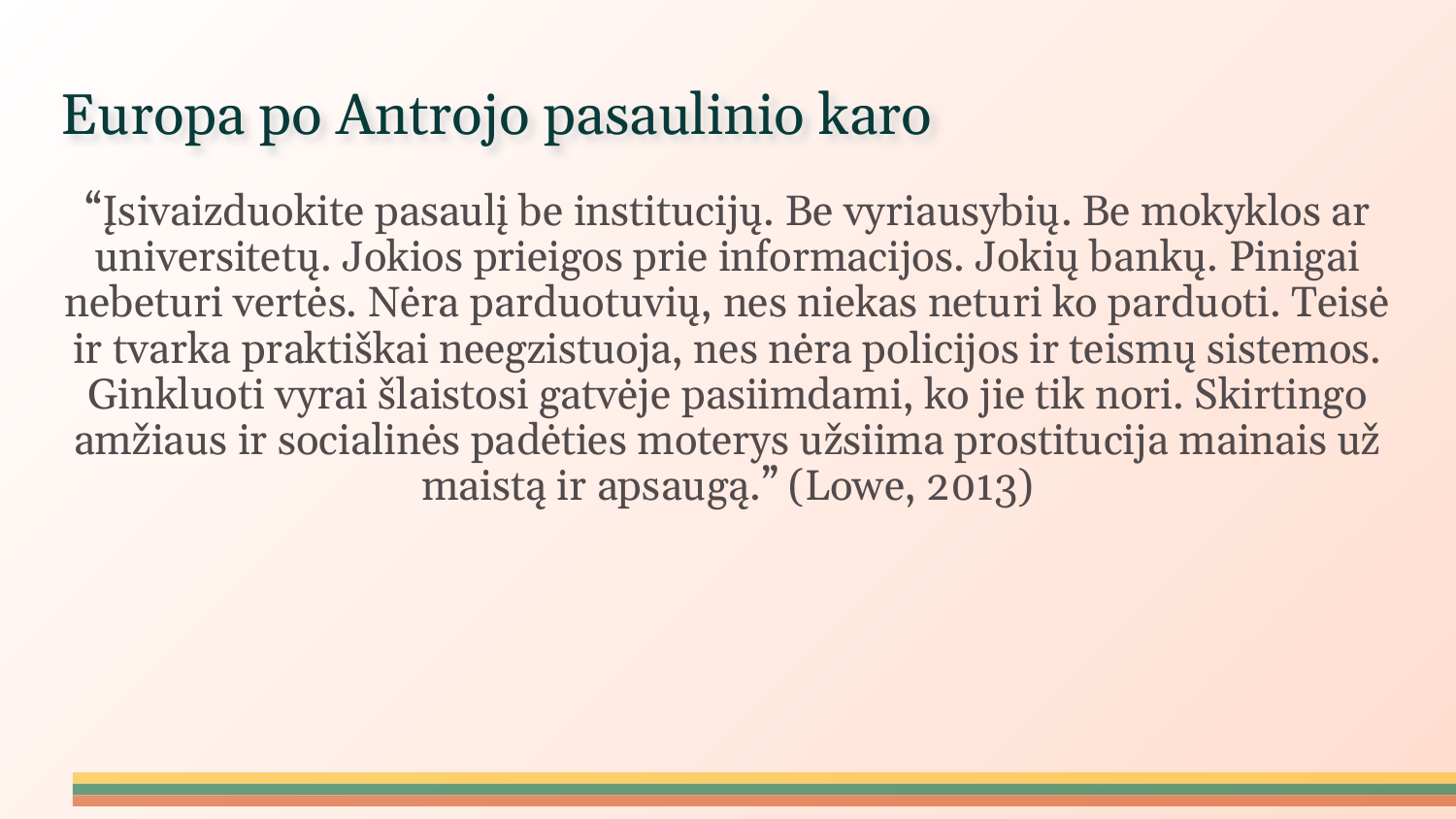

# Europa po Antrojo pasaulinio karo
“Įsivaizduokite pasaulį be institucijų. Be vyriausybių. Be mokyklos ar universitetų. Jokios prieigos prie informacijos. Jokių bankų. Pinigai nebeturi vertės. Nėra parduotuvių, nes niekas neturi ko parduoti. Teisė ir tvarka praktiškai neegzistuoja, nes nėra policijos ir teismų sistemos. Ginkluoti vyrai šlaistosi gatvėje pasiimdami, ko jie tik nori. Skirtingo amžiaus ir socialinės padėties moterys užsiima prostitucija mainais už maistą ir apsaugą.” (Lowe, 2013)